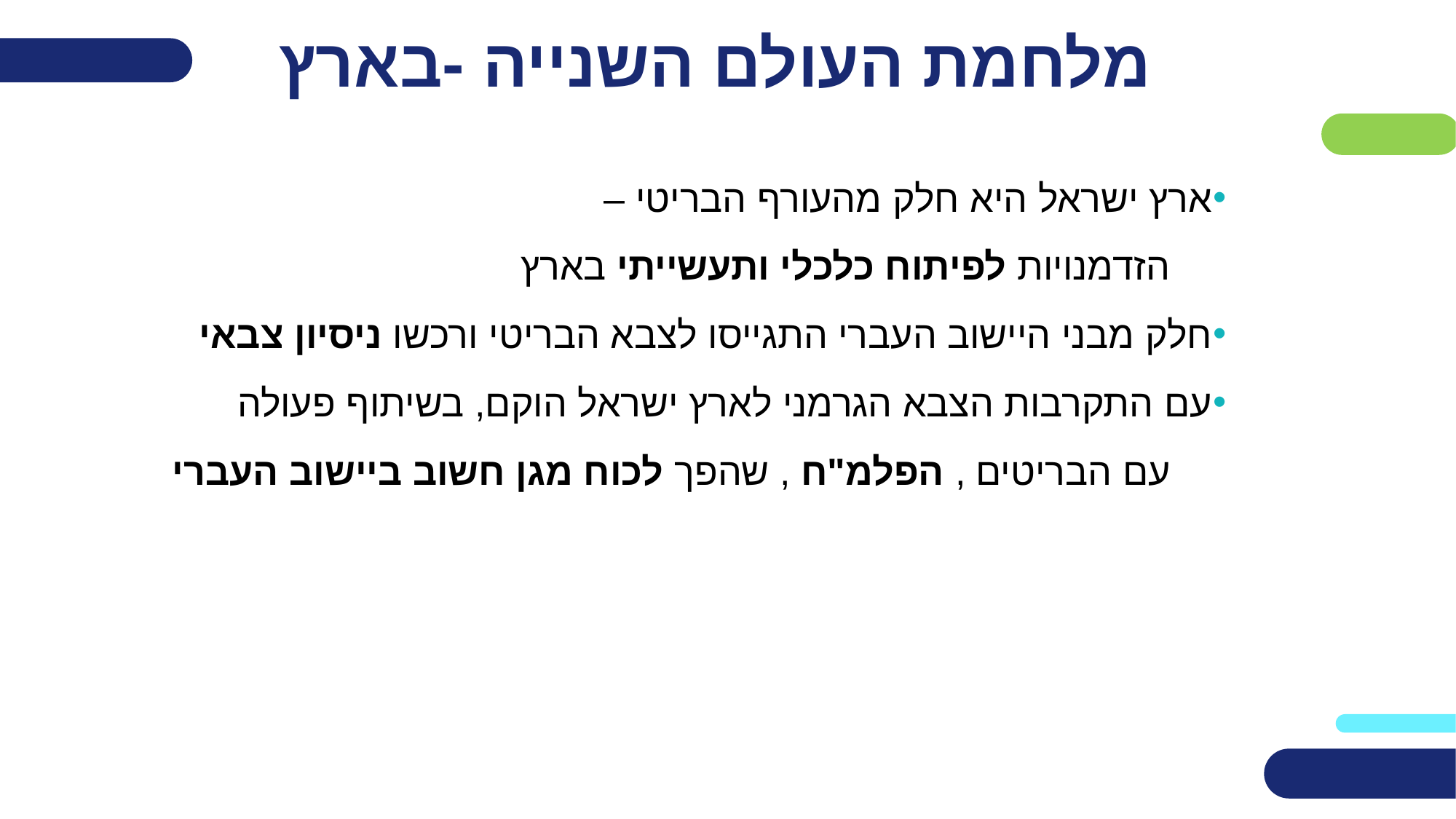

# מלחמת העולם השנייה -בארץ
ארץ ישראל היא חלק מהעורף הבריטי –
    הזדמנויות לפיתוח כלכלי ותעשייתי בארץ
חלק מבני היישוב העברי התגייסו לצבא הבריטי ורכשו ניסיון צבאי
עם התקרבות הצבא הגרמני לארץ ישראל הוקם, בשיתוף פעולה
    עם הבריטים , הפלמ"ח , שהפך לכוח מגן חשוב ביישוב העברי